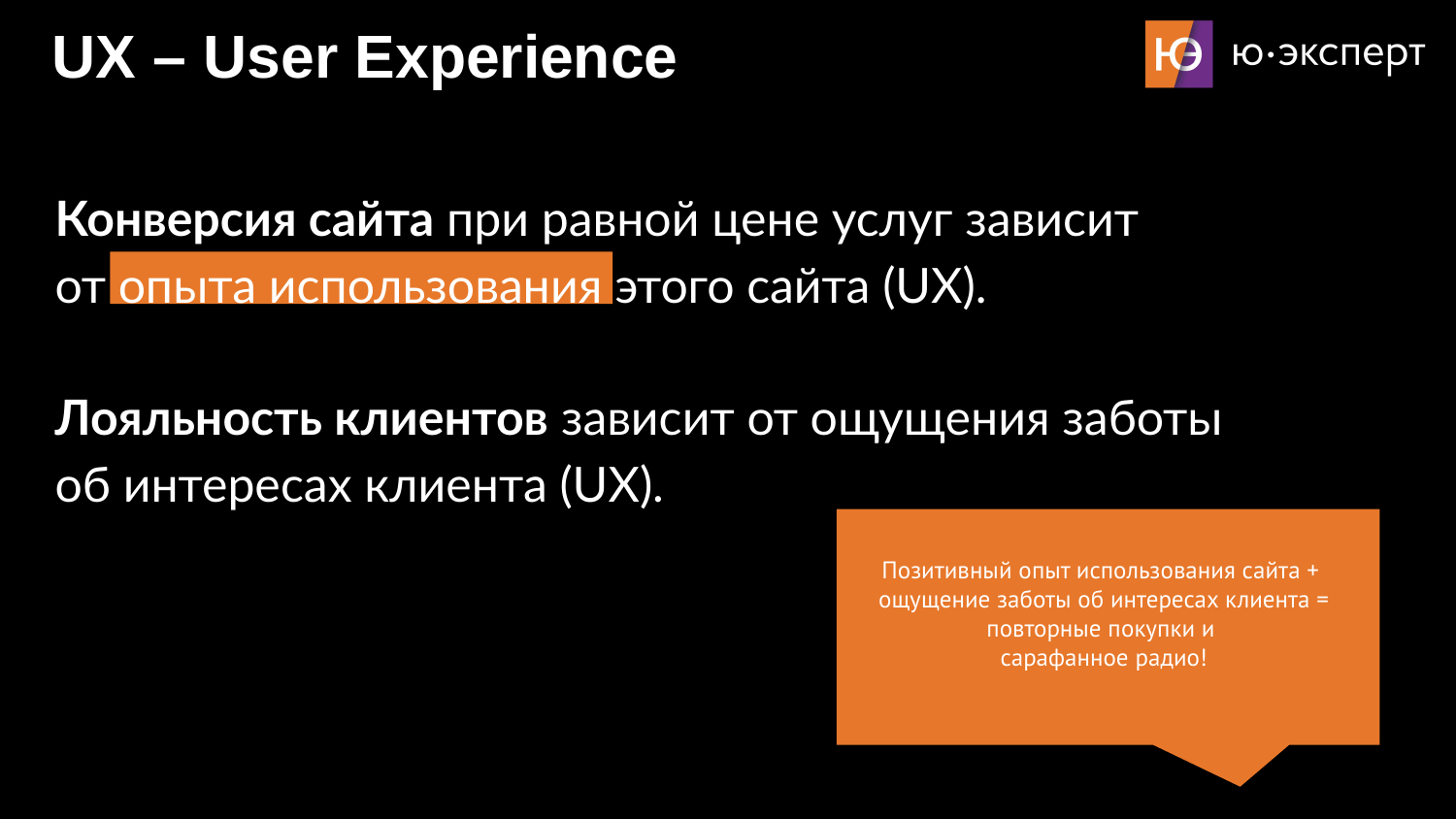

# UX – User Experience
Конверсия сайта при равной цене услуг зависит
от опыта использования этого сайта (UX).
Лояльность клиентов зависит от ощущения заботы об интересах клиента (UX).

Позитивный опыт использования сайта +
ощущение заботы об интересах клиента = повторные покупки и
сарафанное радио!